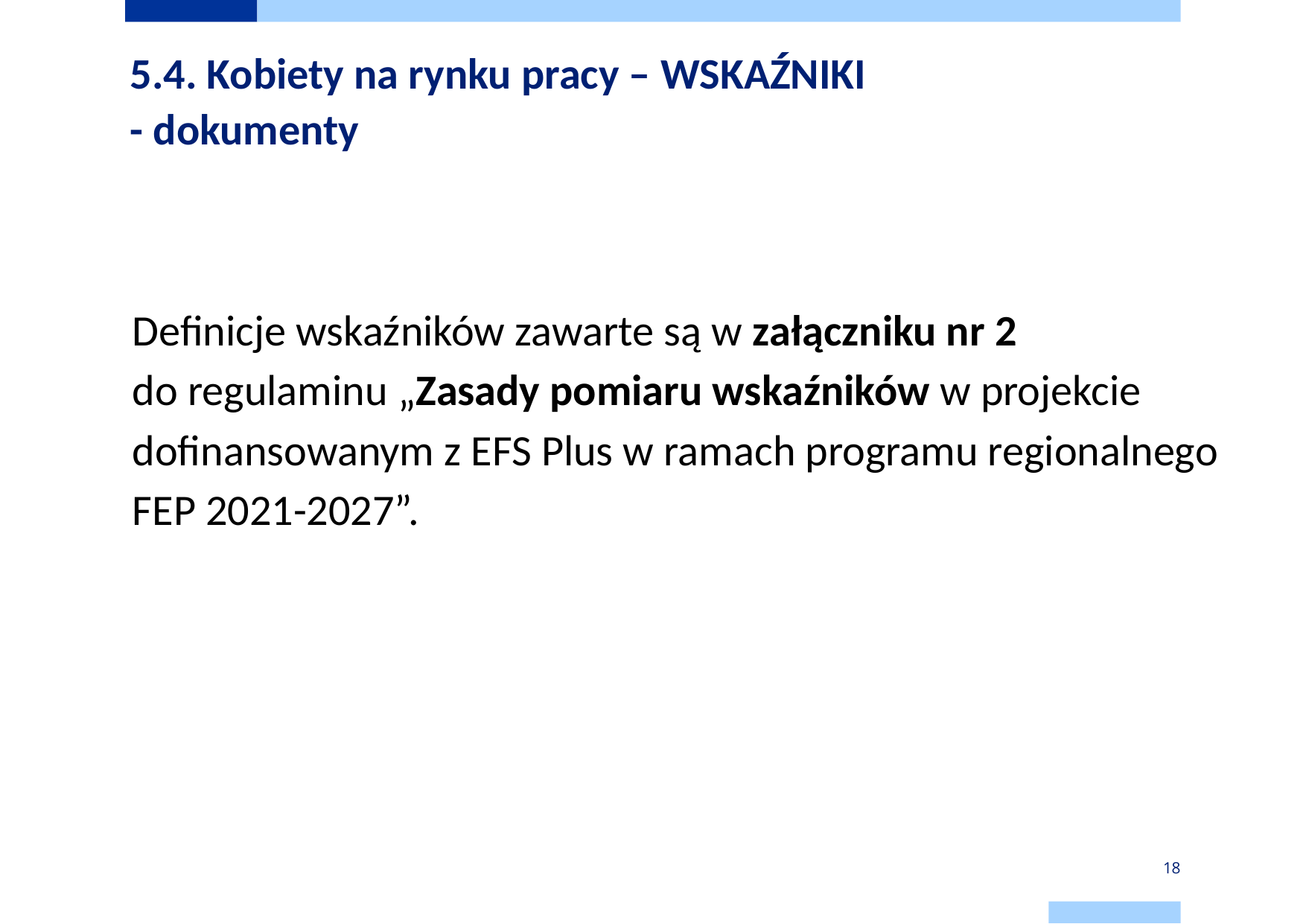

# 5.4. Kobiety na rynku pracy – WSKAŹNIKI - dokumenty
Definicje wskaźników zawarte są w załączniku nr 2
do regulaminu „Zasady pomiaru wskaźników w projekcie dofinansowanym z EFS Plus w ramach programu regionalnego FEP 2021-2027”.

18